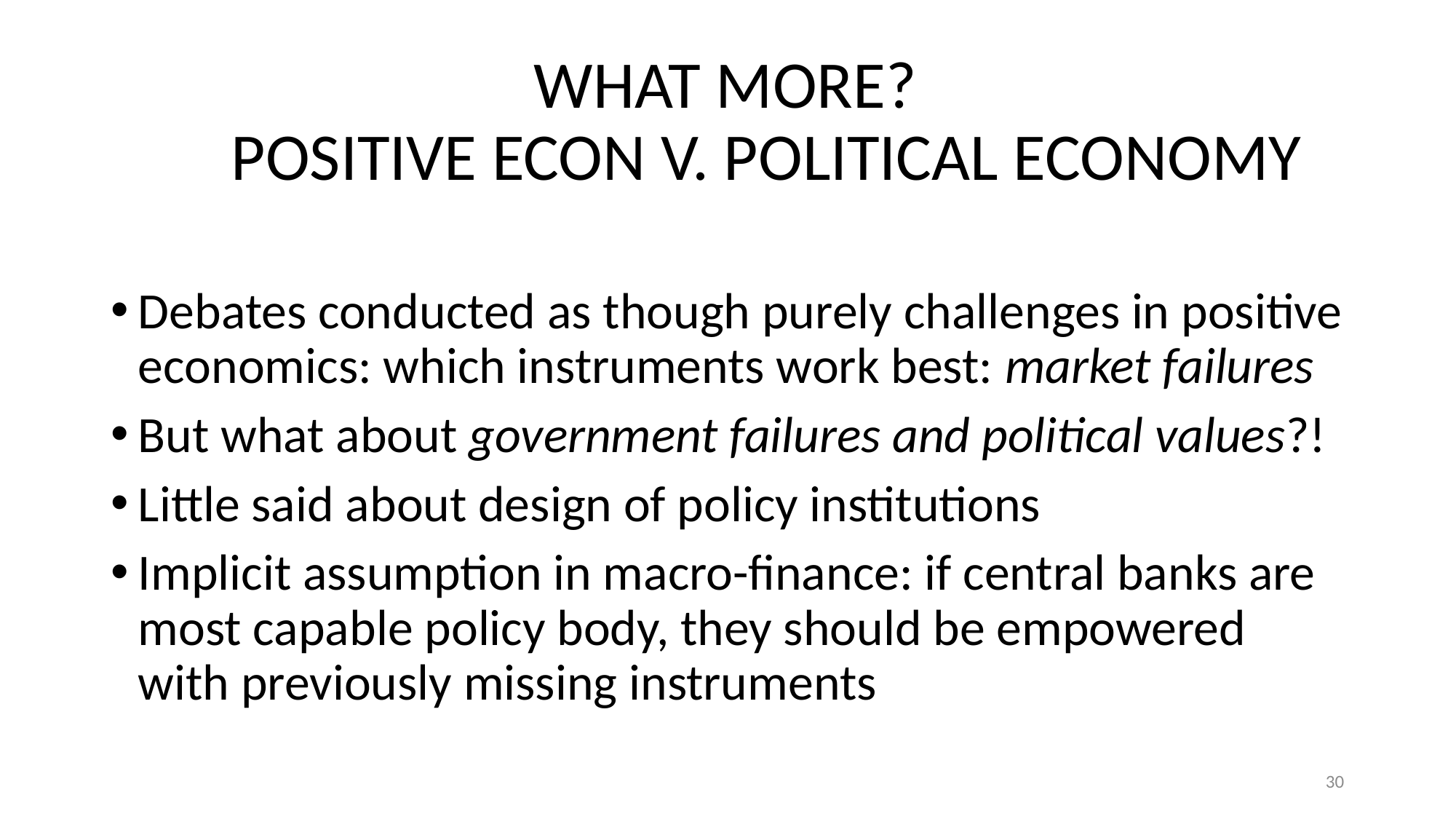

# WHAT MORE? POSITIVE ECON V. POLITICAL ECONOMY

Debates conducted as though purely challenges in positive economics: which instruments work best: market failures
But what about government failures and political values?!
Little said about design of policy institutions
Implicit assumption in macro-finance: if central banks are most capable policy body, they should be empowered with previously missing instruments

30